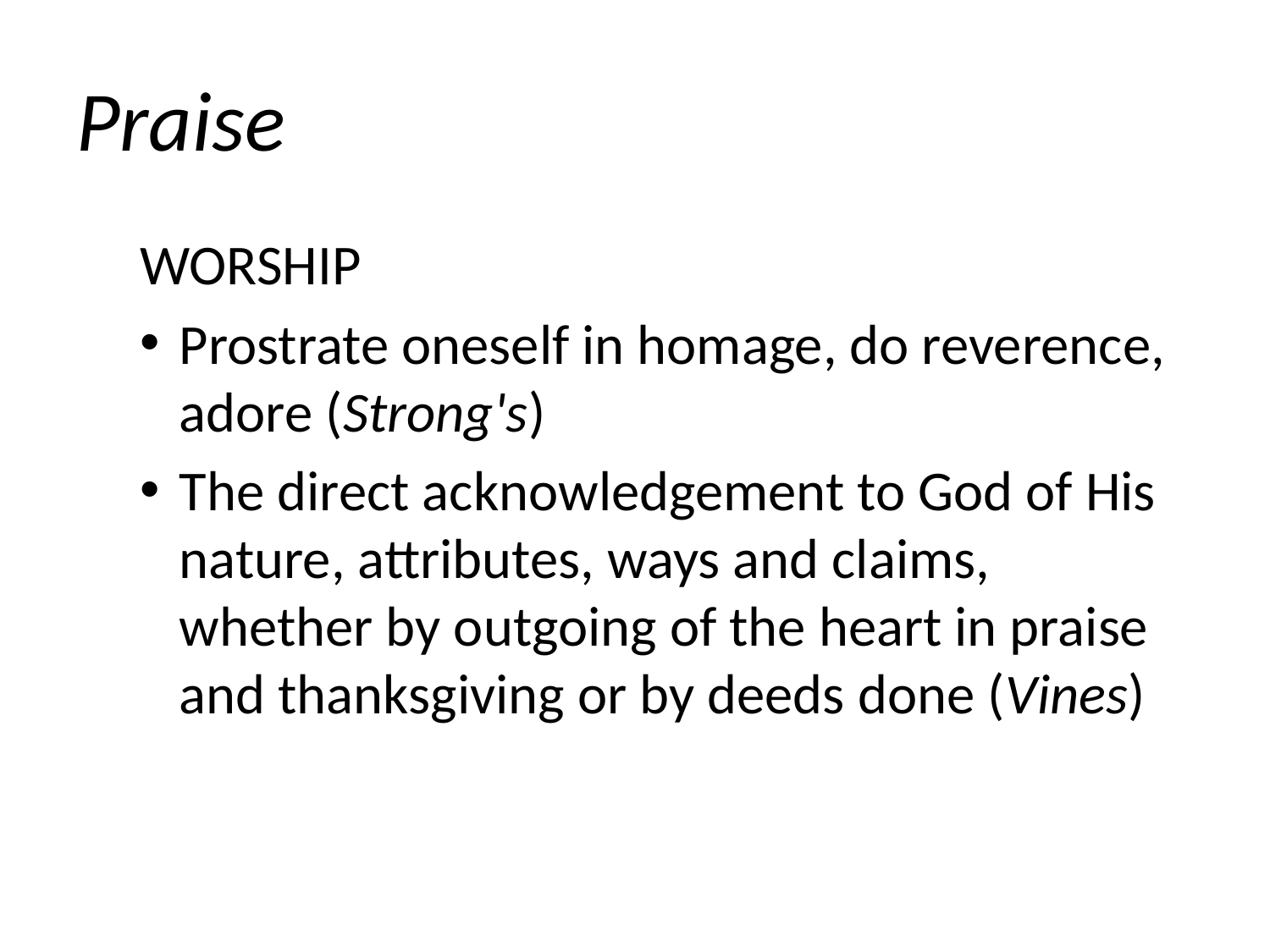

# Praise
WORSHIP
Prostrate oneself in homage, do reverence, adore (Strong's)
The direct acknowledgement to God of His nature, attributes, ways and claims, whether by outgoing of the heart in praise and thanksgiving or by deeds done (Vines)